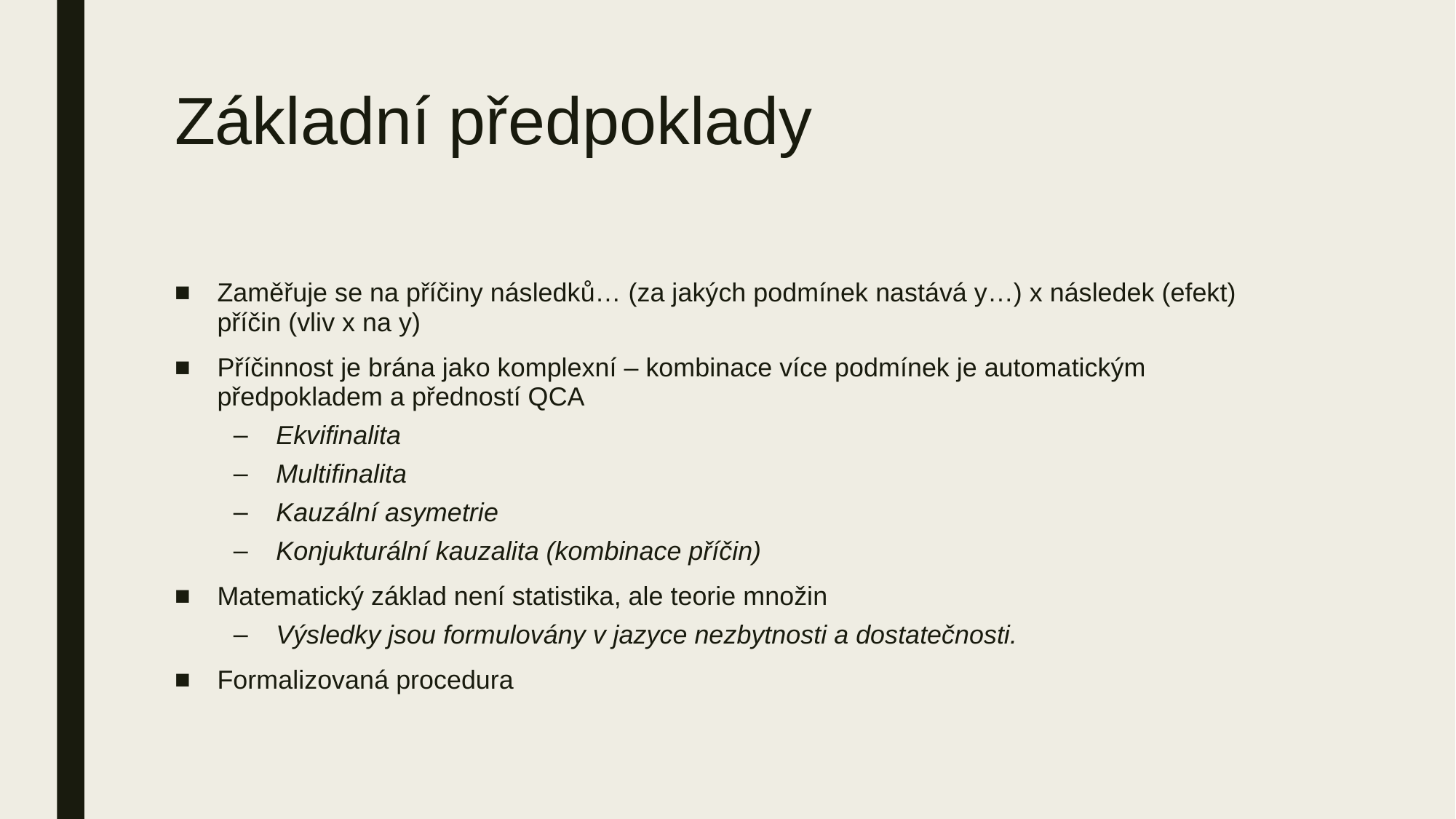

# Základní předpoklady
Zaměřuje se na příčiny následků… (za jakých podmínek nastává y…) x následek (efekt) příčin (vliv x na y)
Příčinnost je brána jako komplexní – kombinace více podmínek je automatickým předpokladem a předností QCA
Ekvifinalita
Multifinalita
Kauzální asymetrie
Konjukturální kauzalita (kombinace příčin)
Matematický základ není statistika, ale teorie množin
Výsledky jsou formulovány v jazyce nezbytnosti a dostatečnosti.
Formalizovaná procedura